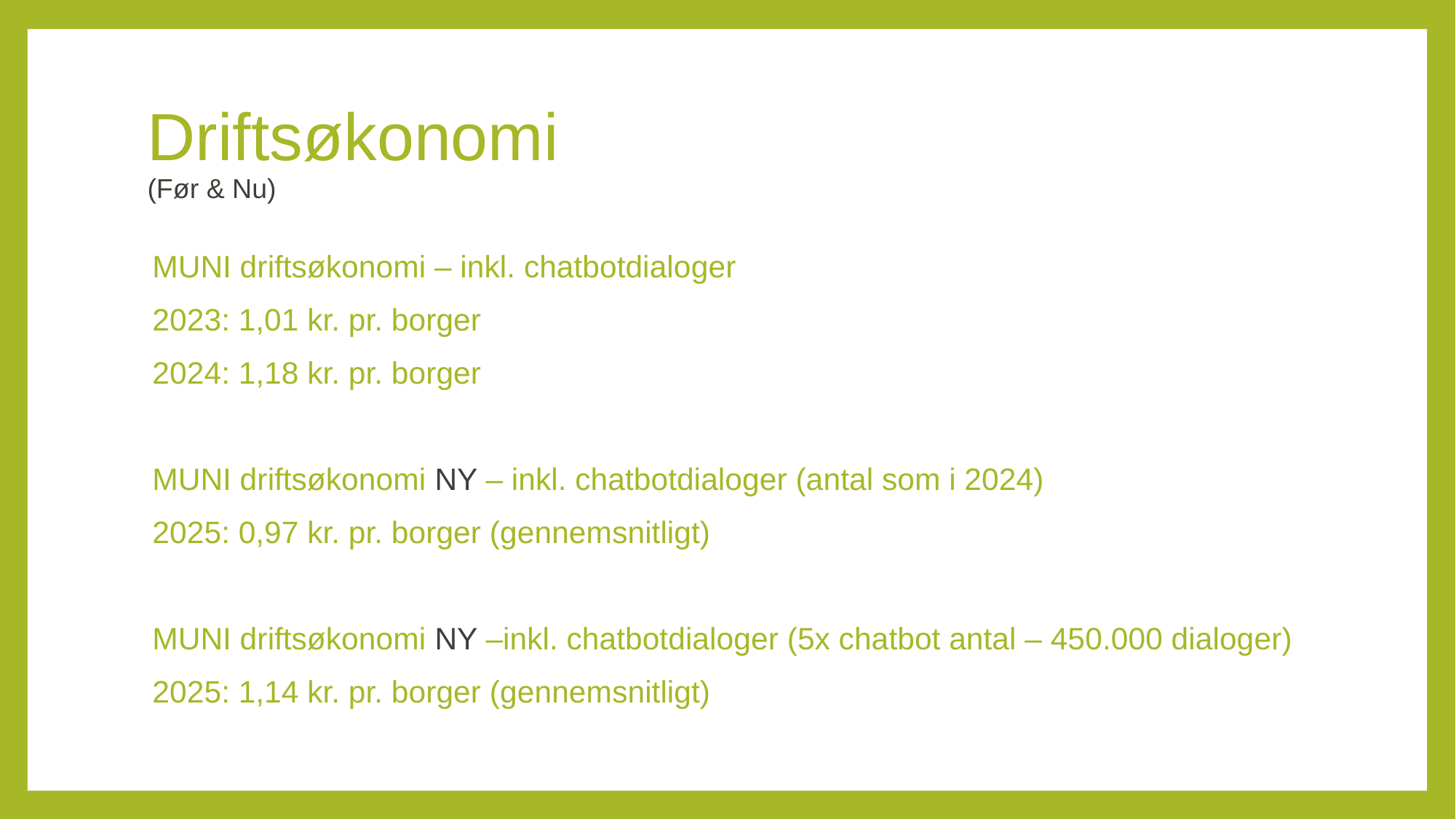

# Driftsøkonomi (Før & Nu)
MUNI driftsøkonomi – inkl. chatbotdialoger
2023: 1,01 kr. pr. borger
2024: 1,18 kr. pr. borger

MUNI driftsøkonomi NY – inkl. chatbotdialoger (antal som i 2024)
2025: 0,97 kr. pr. borger (gennemsnitligt)

MUNI driftsøkonomi NY –inkl. chatbotdialoger (5x chatbot antal – 450.000 dialoger)
2025: 1,14 kr. pr. borger (gennemsnitligt)